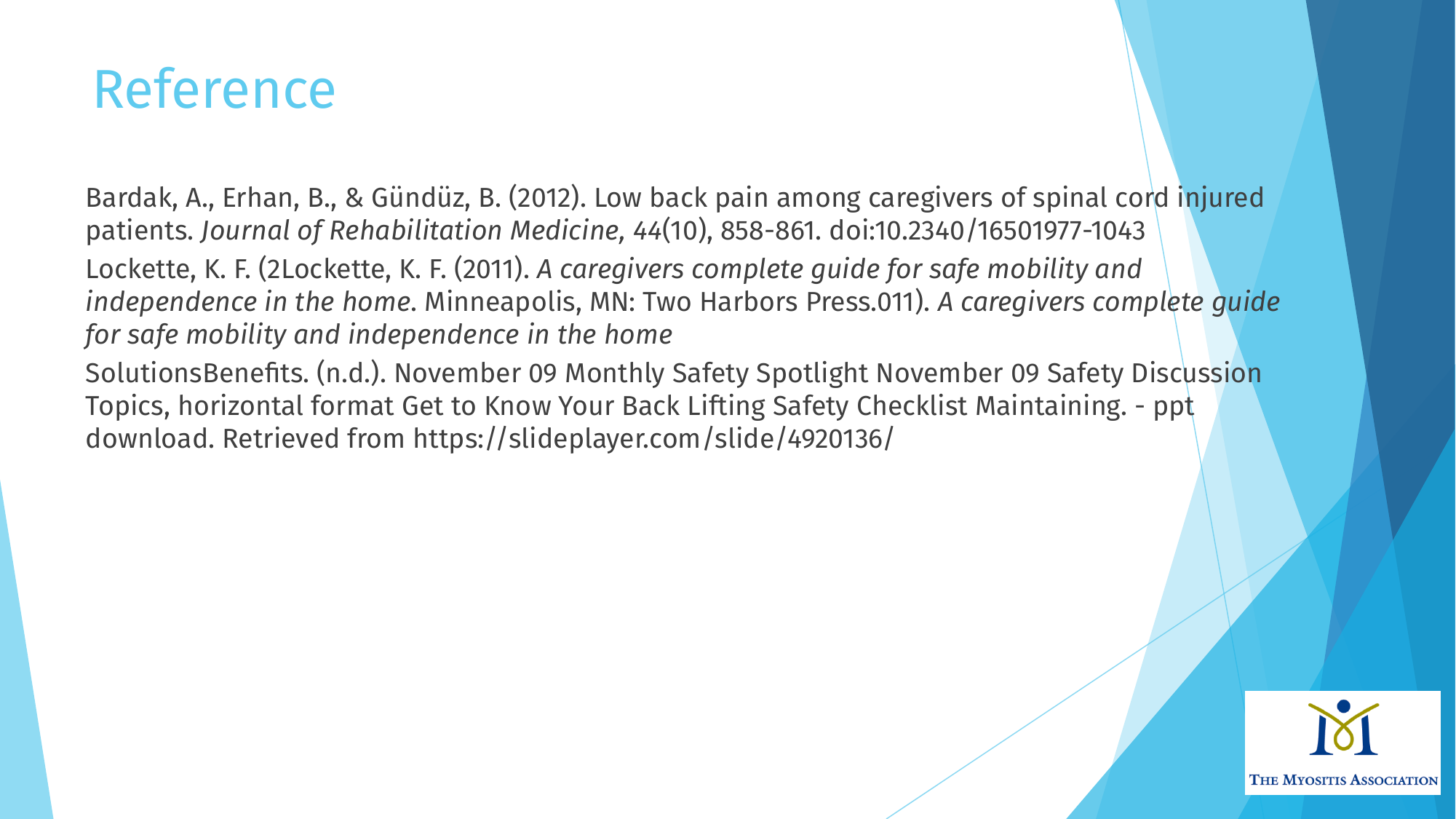

# Reference
Bardak, A., Erhan, B., & Gündüz, B. (2012). Low back pain among caregivers of spinal cord injured patients. Journal of Rehabilitation Medicine, 44(10), 858-861. doi:10.2340/16501977-1043
Lockette, K. F. (2Lockette, K. F. (2011). A caregivers complete guide for safe mobility and independence in the home. Minneapolis, MN: Two Harbors Press.011). A caregivers complete guide for safe mobility and independence in the home
SolutionsBenefits. (n.d.). November 09 Monthly Safety Spotlight November 09 Safety Discussion Topics, horizontal format Get to Know Your Back Lifting Safety Checklist Maintaining. - ppt download. Retrieved from https://slideplayer.com/slide/4920136/